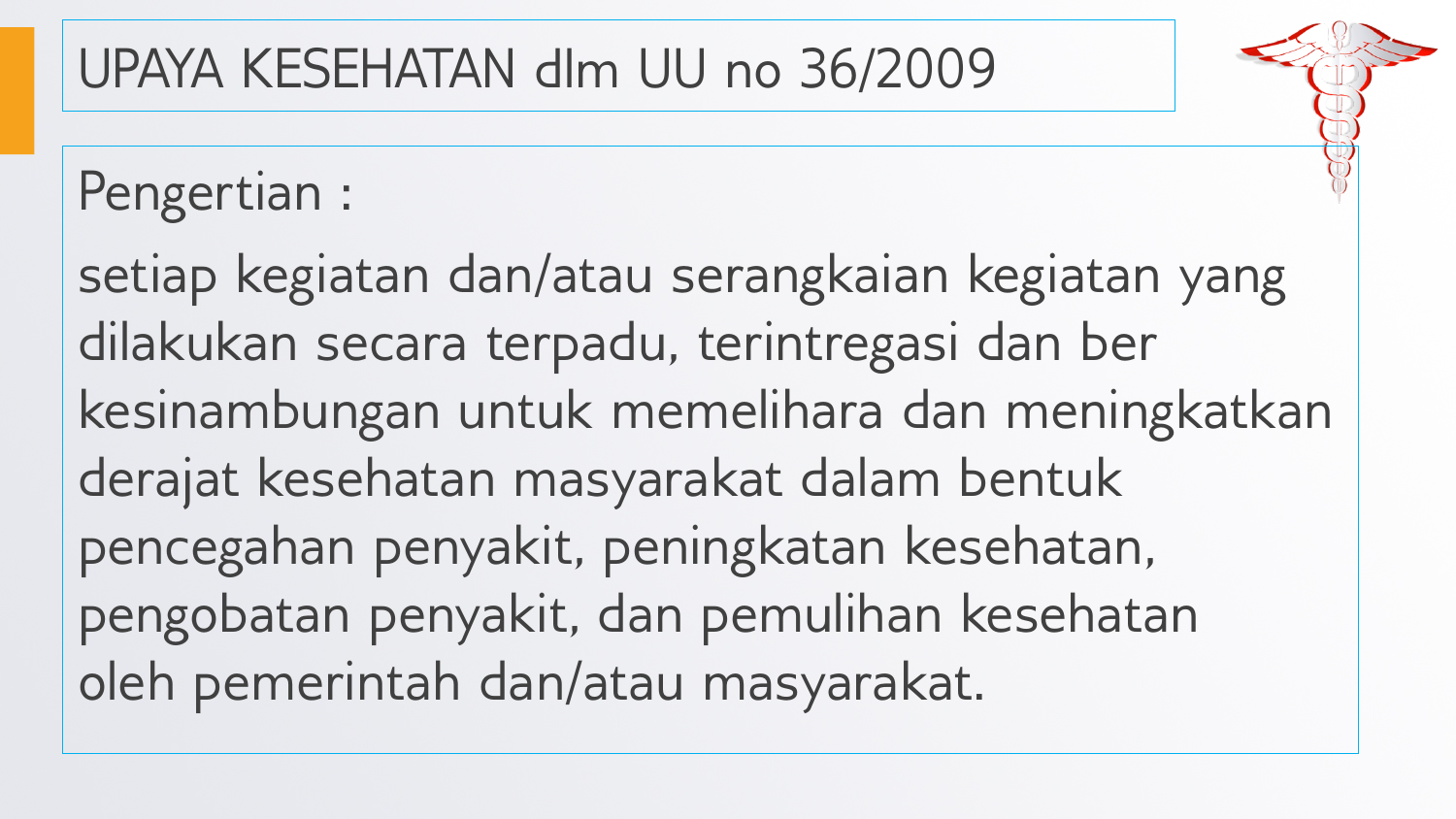

UPAYA KESEHATAN dlm UU no 36/2009
Pengertian :
setiap kegiatan dan/atau serangkaian kegiatan yang dilakukan secara terpadu, terintregasi dan ber kesinambungan untuk memelihara dan meningkatkan derajat kesehatan masyarakat dalam bentuk pencegahan penyakit, peningkatan kesehatan, pengobatan penyakit, dan pemulihan kesehatan      oleh pemerintah dan/atau masyarakat.